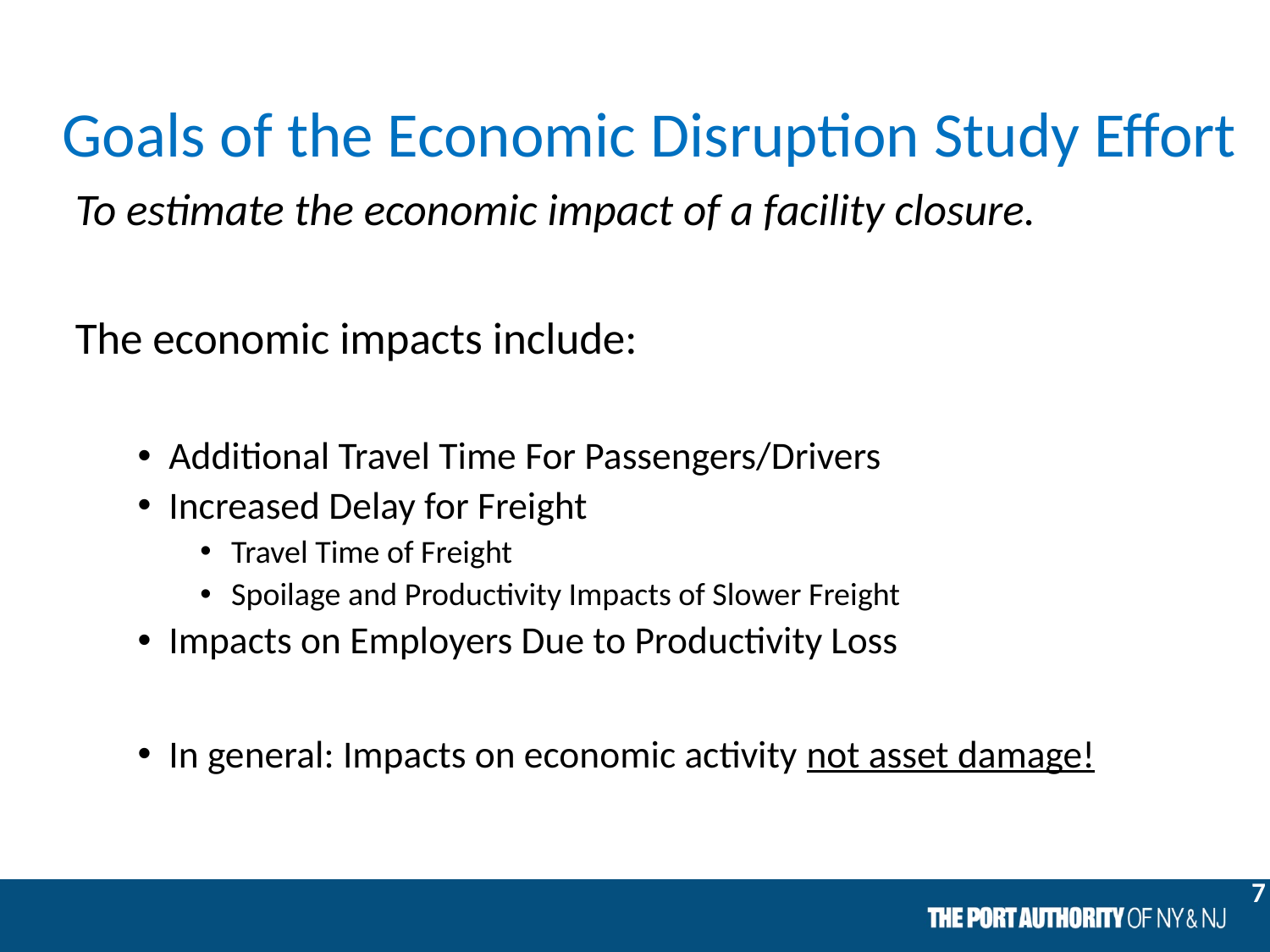

# Goals of the Economic Disruption Study Effort
To estimate the economic impact of a facility closure.

The economic impacts include:

Additional Travel Time For Passengers/Drivers
Increased Delay for Freight
Travel Time of Freight
Spoilage and Productivity Impacts of Slower Freight
Impacts on Employers Due to Productivity Loss

In general: Impacts on economic activity not asset damage!

7